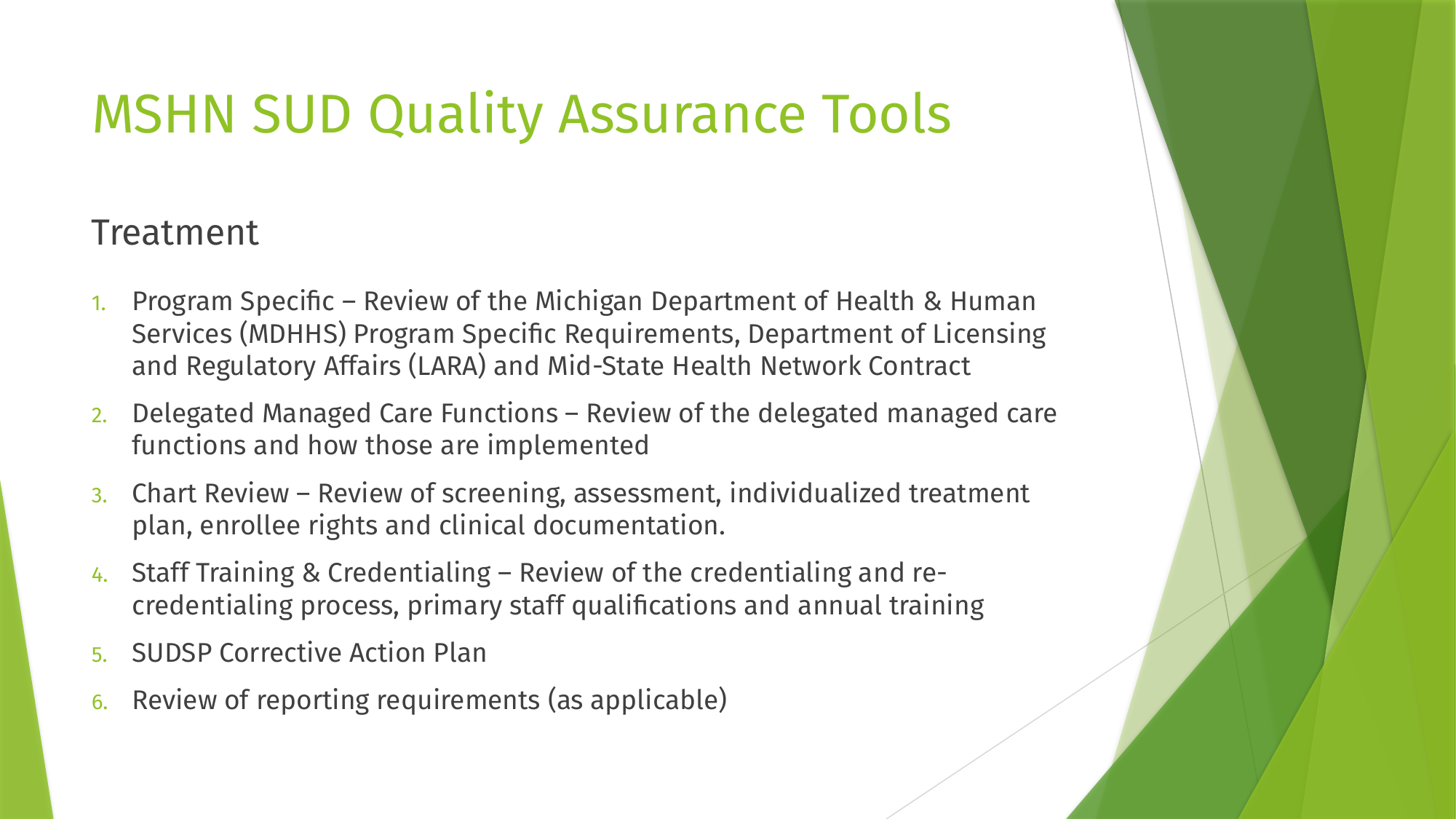

# MSHN SUD Quality Assurance Tools
Treatment
Program Specific – Review of the Michigan Department of Health & Human Services (MDHHS) Program Specific Requirements, Department of Licensing and Regulatory Affairs (LARA) and Mid-State Health Network Contract
Delegated Managed Care Functions – Review of the delegated managed care functions and how those are implemented
Chart Review – Review of screening, assessment, individualized treatment plan, enrollee rights and clinical documentation.
Staff Training & Credentialing – Review of the credentialing and re-credentialing process, primary staff qualifications and annual training
SUDSP Corrective Action Plan
Review of reporting requirements (as applicable)